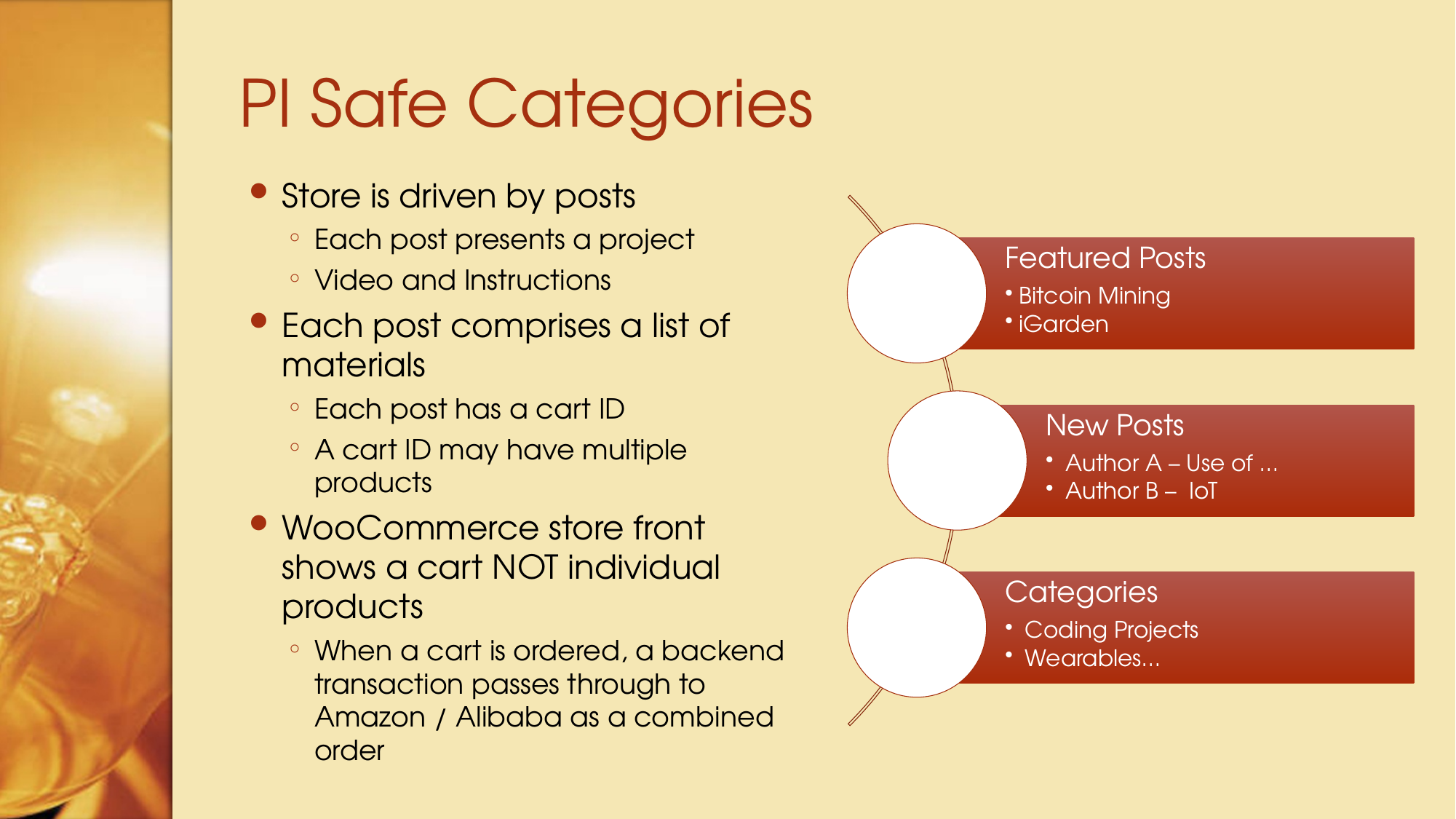

# PI Safe Categories
Store is driven by posts
Each post presents a project
Video and Instructions
Each post comprises a list of materials
Each post has a cart ID
A cart ID may have multiple products
WooCommerce store front shows a cart NOT individual products
When a cart is ordered, a backend transaction passes through to Amazon / Alibaba as a combined order
Featured Posts
Bitcoin Mining
iGarden
New Posts
 Author A – Use of …
 Author B –  IoT
Categories
 Coding Projects
 Wearables…